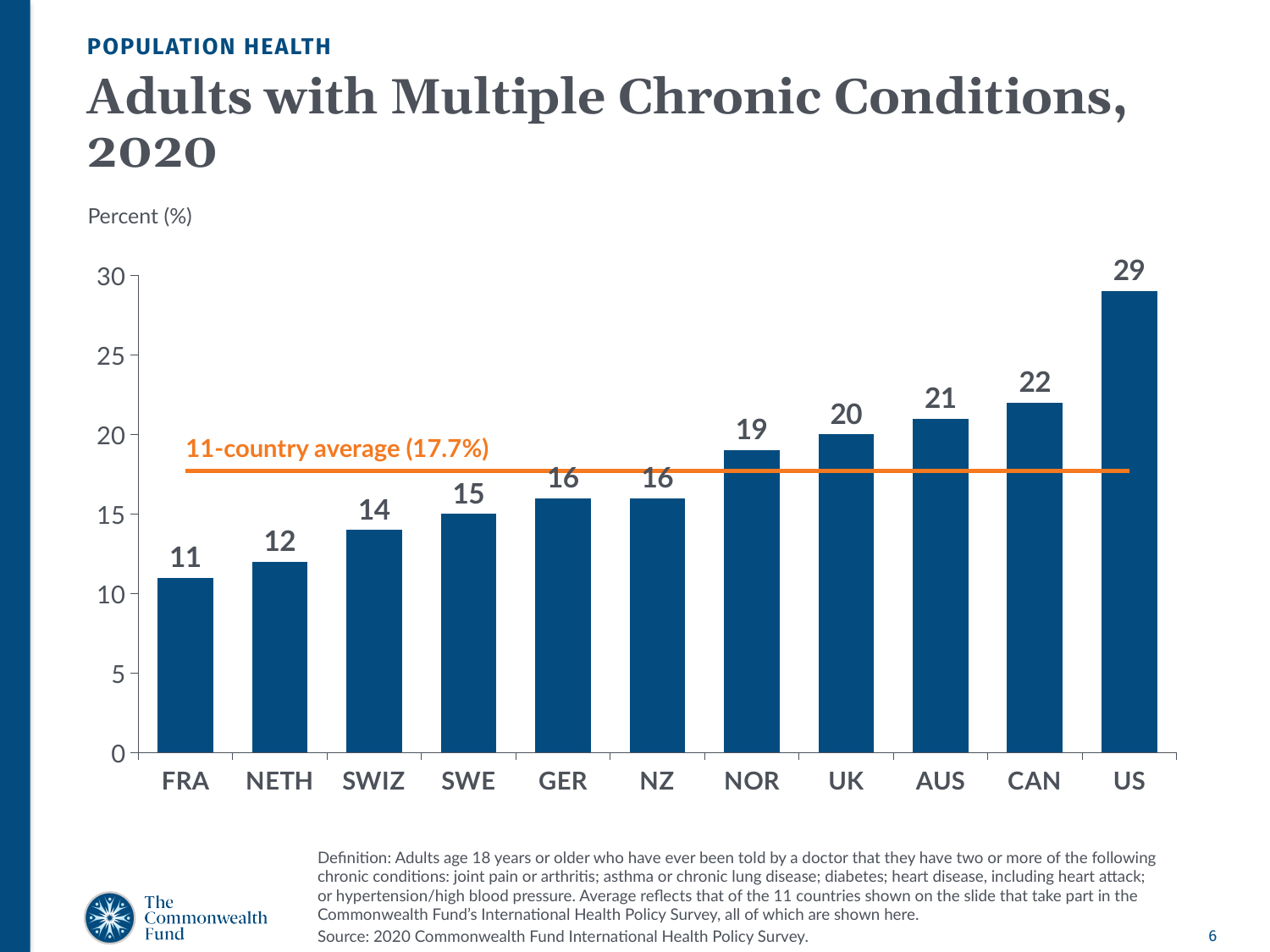

POPULATION HEALTH
# Adults with Multiple Chronic Conditions, 2020
Percent (%)

### Chart

| Category |  |  |
|---|---|---|
| FRA | 11.0 | 17.7 |
| NETH | 12.0 | 17.7 |
| SWIZ | 14.0 | 17.7 |
| SWE | 15.0 | 17.7 |
| GER | 16.0 | 17.7 |
| NZ | 16.0 | 17.7 |
| NOR | 19.0 | 17.7 |
| UK | 20.0 | 17.7 |
| AUS | 21.0 | 17.7 |
| CAN | 22.0 | 17.7 |
| US | 29.0 | 17.7 |
11-country average (17.7%)
Definition: Adults age 18 years or older who have ever been told by a doctor that they have two or more of the following chronic conditions: joint pain or arthritis; asthma or chronic lung disease; diabetes; heart disease, including heart attack; or hypertension/high blood pressure. Average reflects that of the 11 countries shown on the slide that take part in the Commonwealth Fund’s International Health Policy Survey, all of which are shown here.
Source: 2020 Commonwealth Fund International Health Policy Survey.